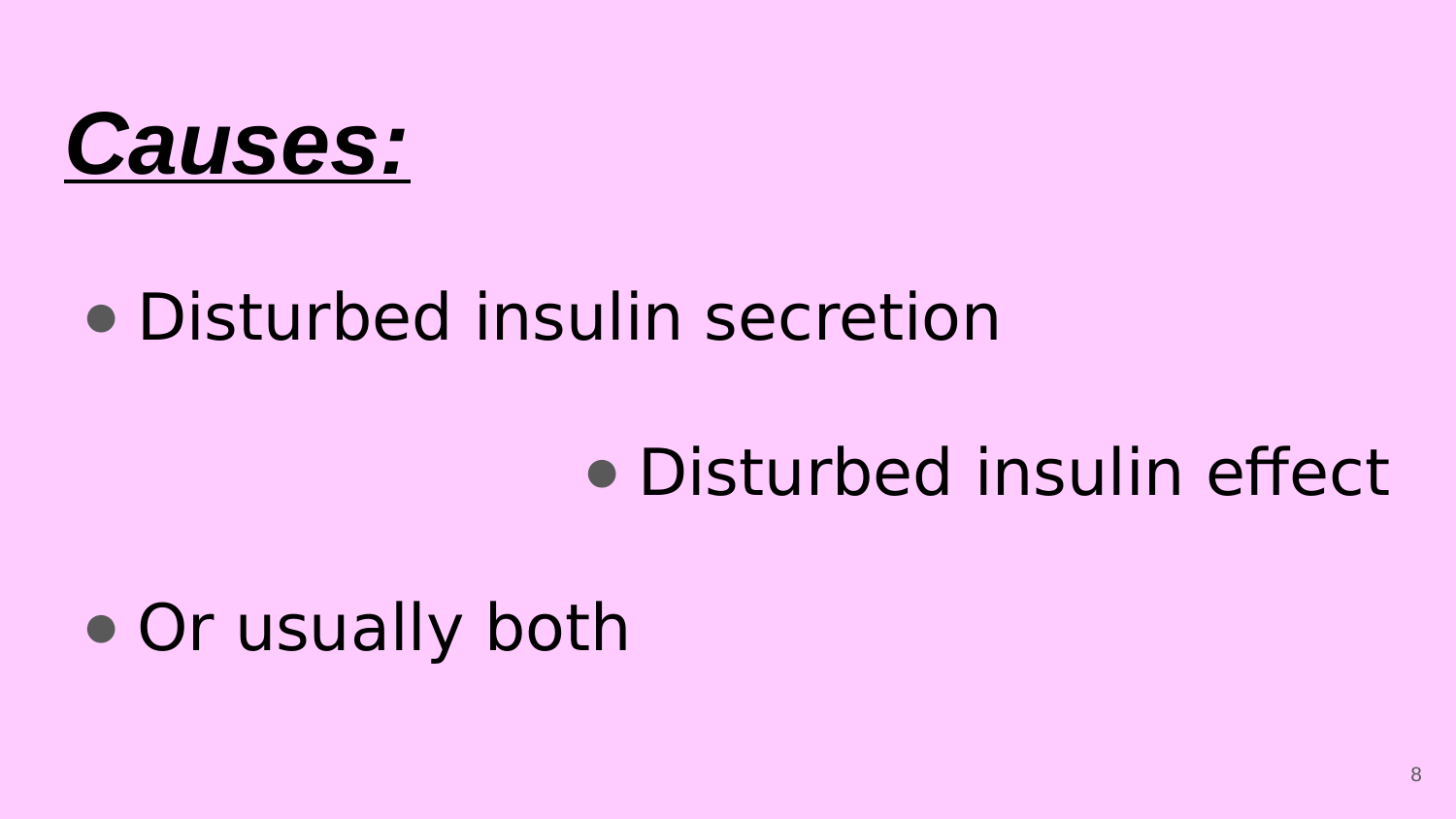

# Causes:
Disturbed insulin secretion
Disturbed insulin effect
Or usually both
8